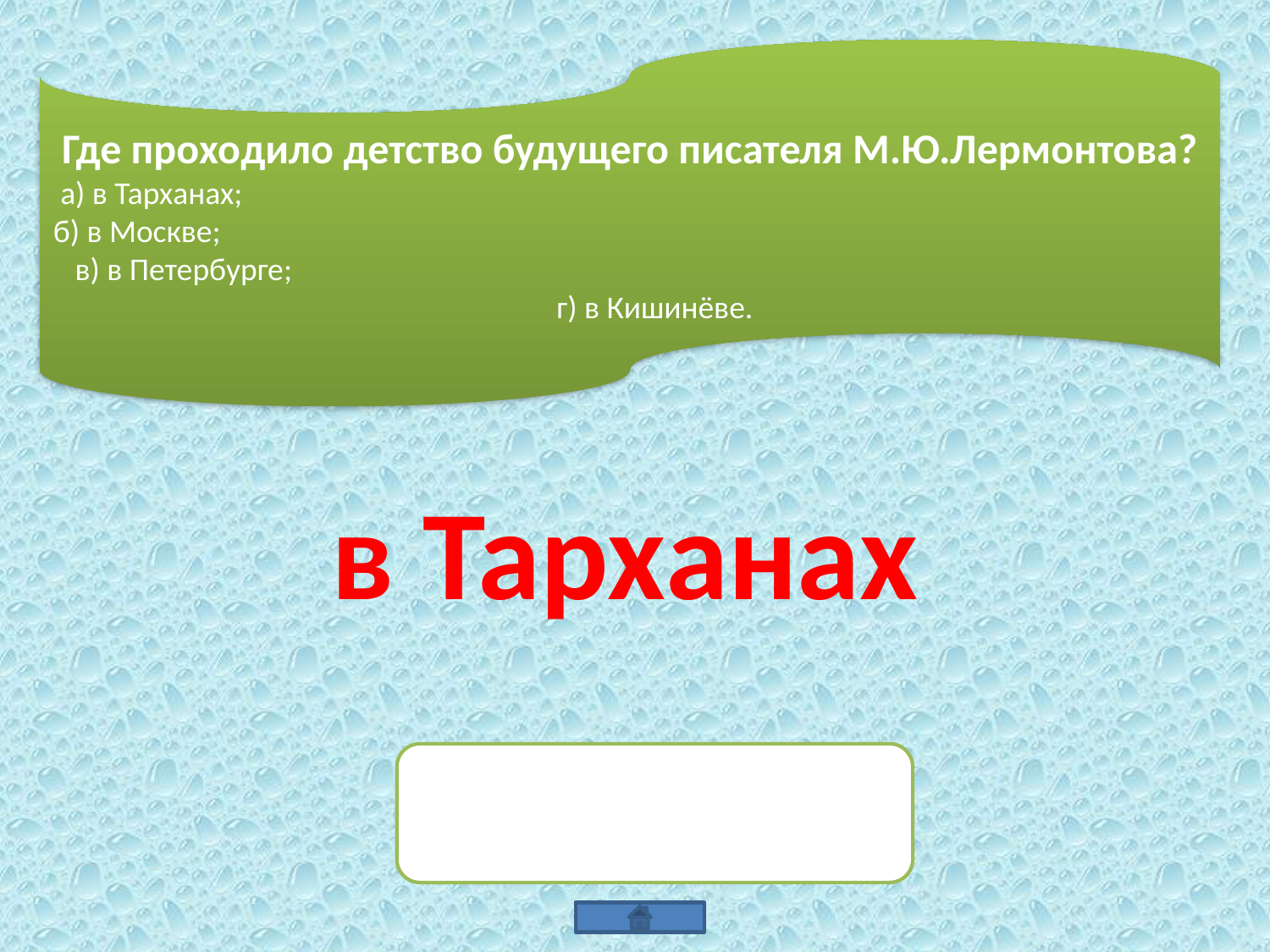

Где проходило детство будущего писателя М.Ю.Лермонтова?
а) в Тарханах;                                                                                                                                      б) в Москве;                                                                                                                                             в) в Петербурге;                                                                                                                                       г) в Кишинёве.

в Тарханах